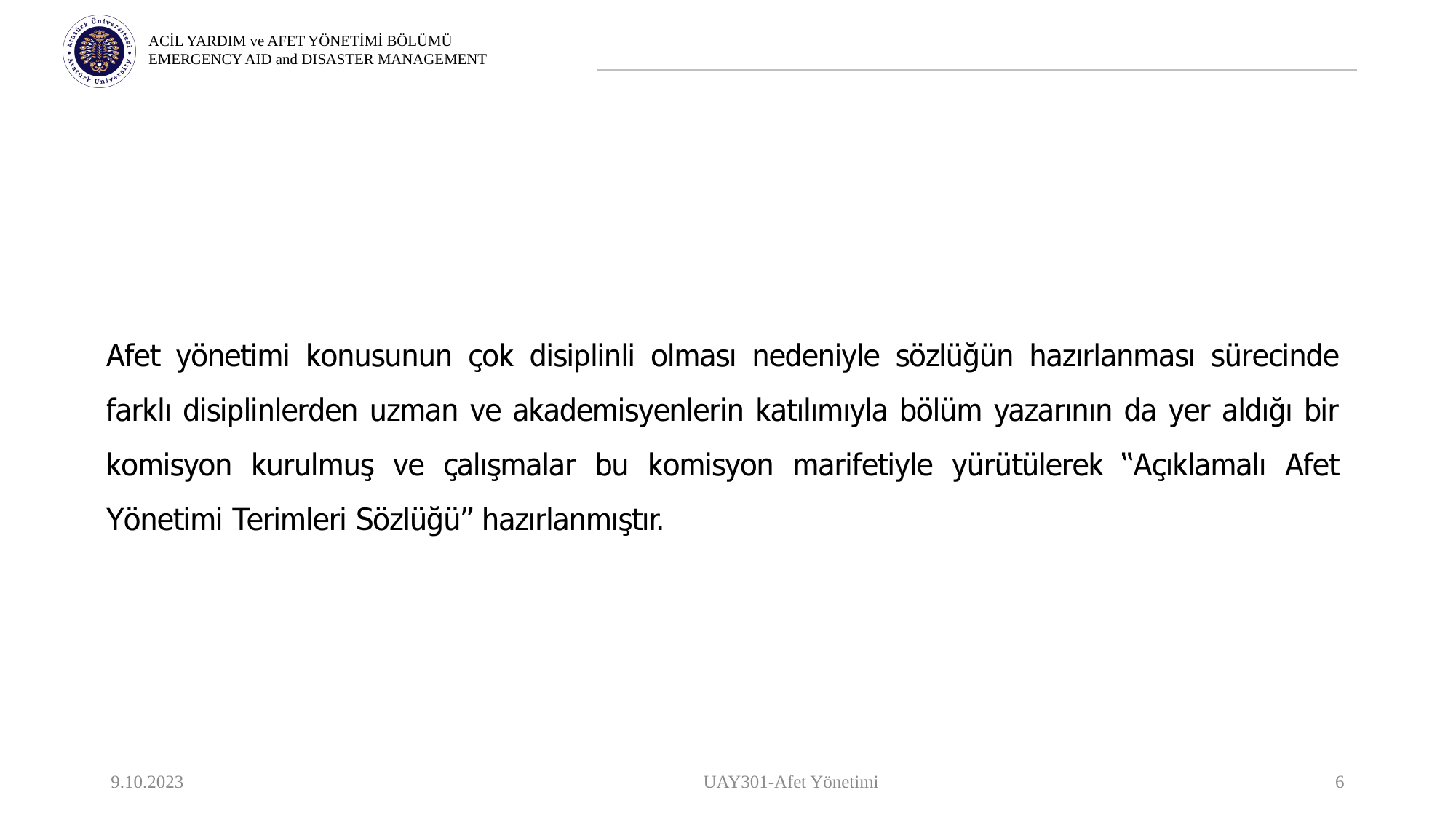

Afet yönetimi konusunun çok disiplinli olması nedeniyle sözlüğün hazırlanması sürecinde farklı disiplinlerden uzman ve akademisyenlerin katılımıyla bölüm yazarının da yer aldığı bir komisyon kurulmuş ve çalışmalar bu komisyon marifetiyle yürütülerek “Açıklamalı Afet Yönetimi Terimleri Sözlüğü” hazırlanmıştır.

9.10.2023
UAY301-Afet Yönetimi
6